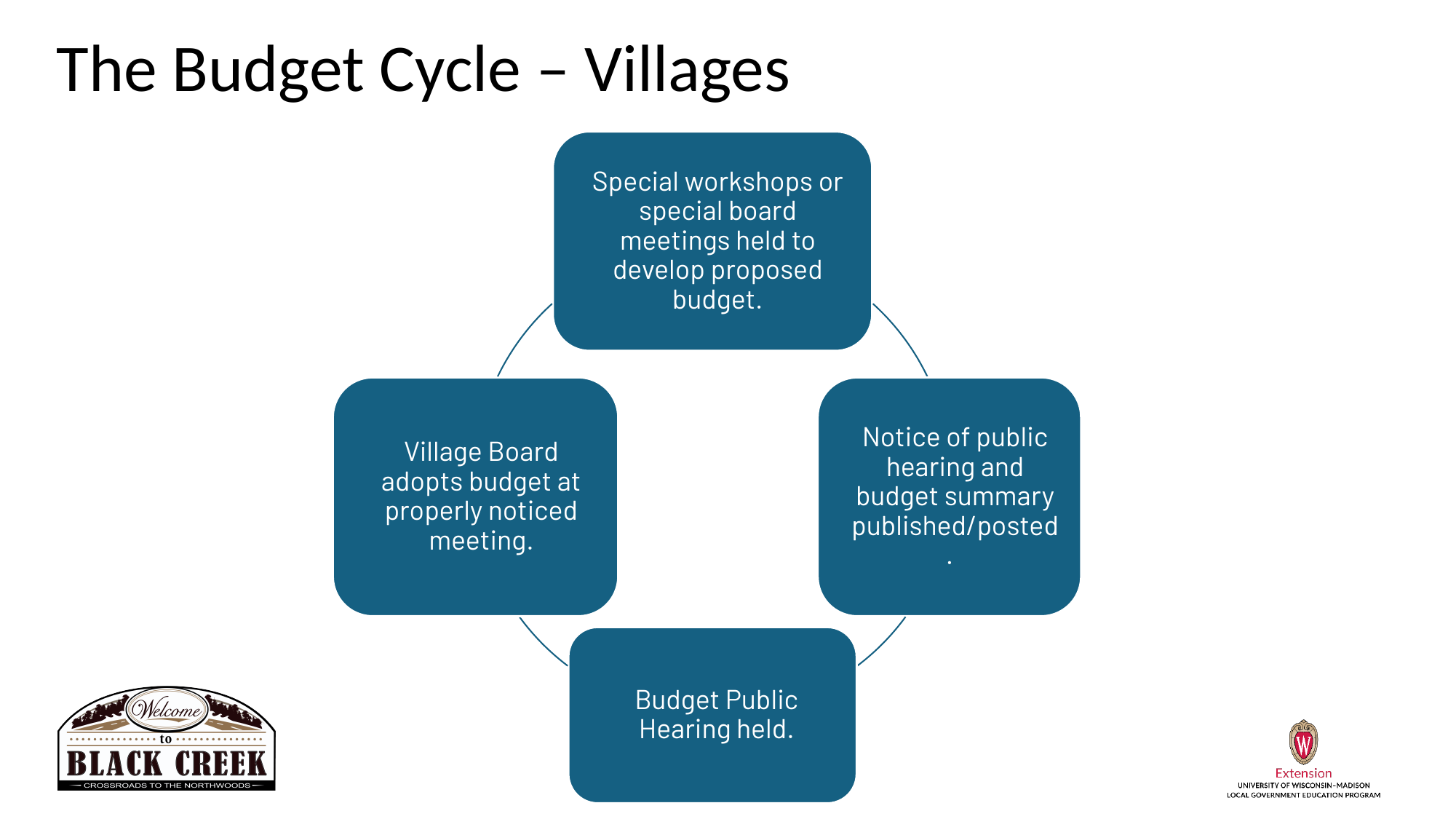

# The Budget Cycle – Villages
Special workshops or special board meetings held to develop proposed budget.
Notice of public hearing and budget summary published/posted.
Budget Public Hearing held.
Village Board adopts budget at properly noticed meeting.